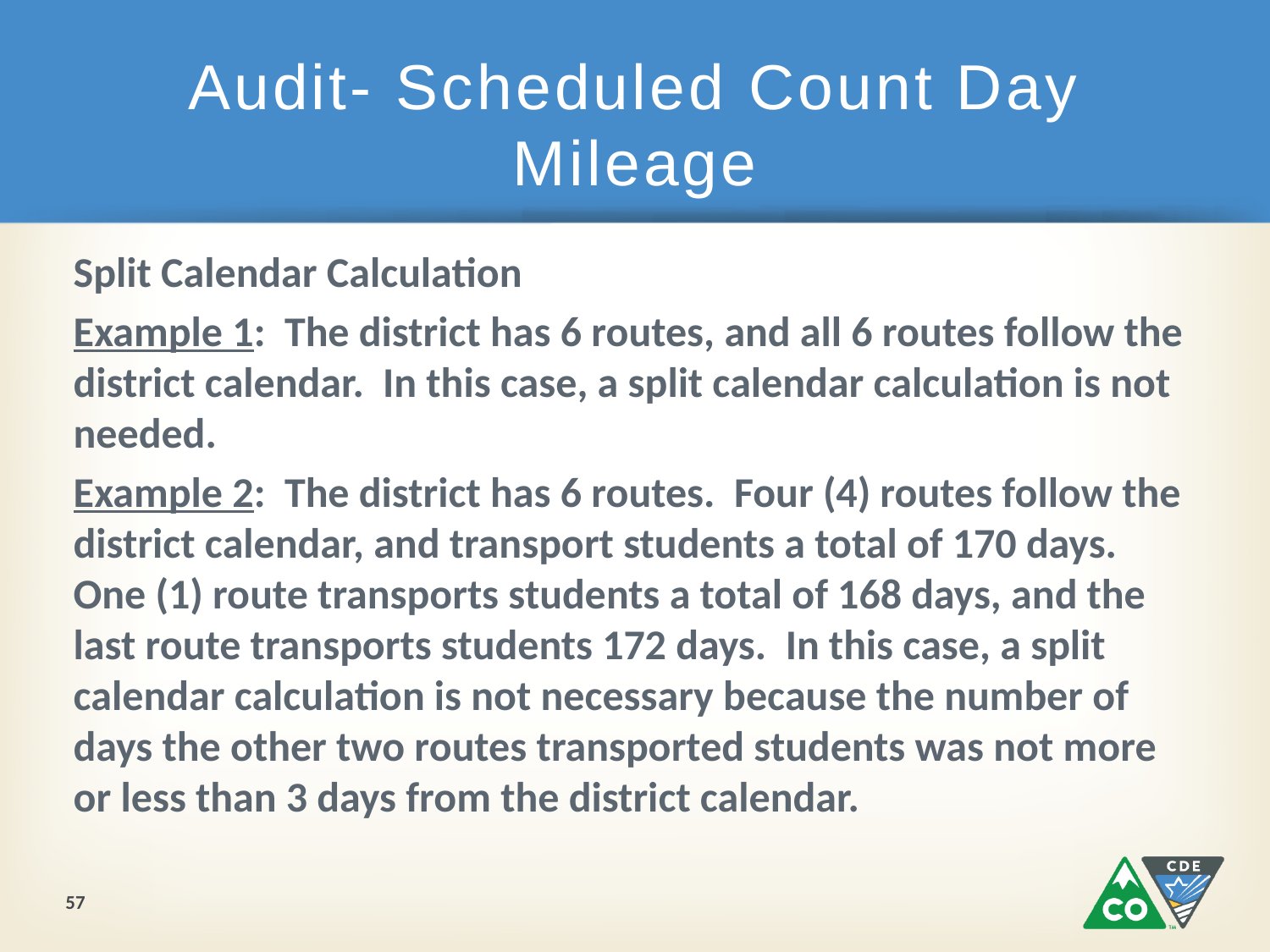

# Audit- Scheduled Count Day Mileage
Split Calendar Calculation
Example 1:  The district has 6 routes, and all 6 routes follow the district calendar.  In this case, a split calendar calculation is not needed.
Example 2:  The district has 6 routes.  Four (4) routes follow the district calendar, and transport students a total of 170 days.  One (1) route transports students a total of 168 days, and the last route transports students 172 days.  In this case, a split calendar calculation is not necessary because the number of days the other two routes transported students was not more or less than 3 days from the district calendar.
57